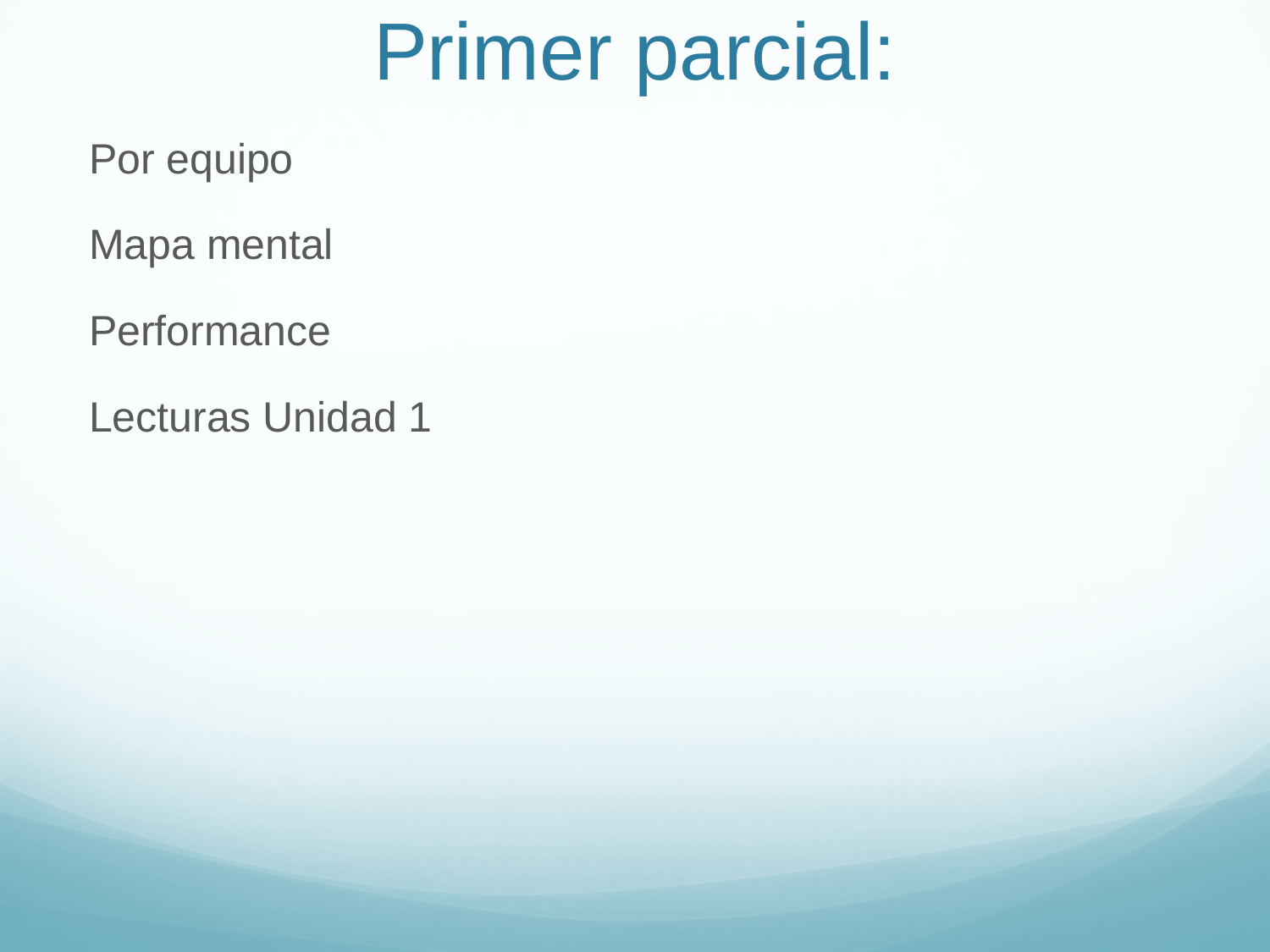

# Primer parcial:
Por equipo
Mapa mental
Performance
Lecturas Unidad 1